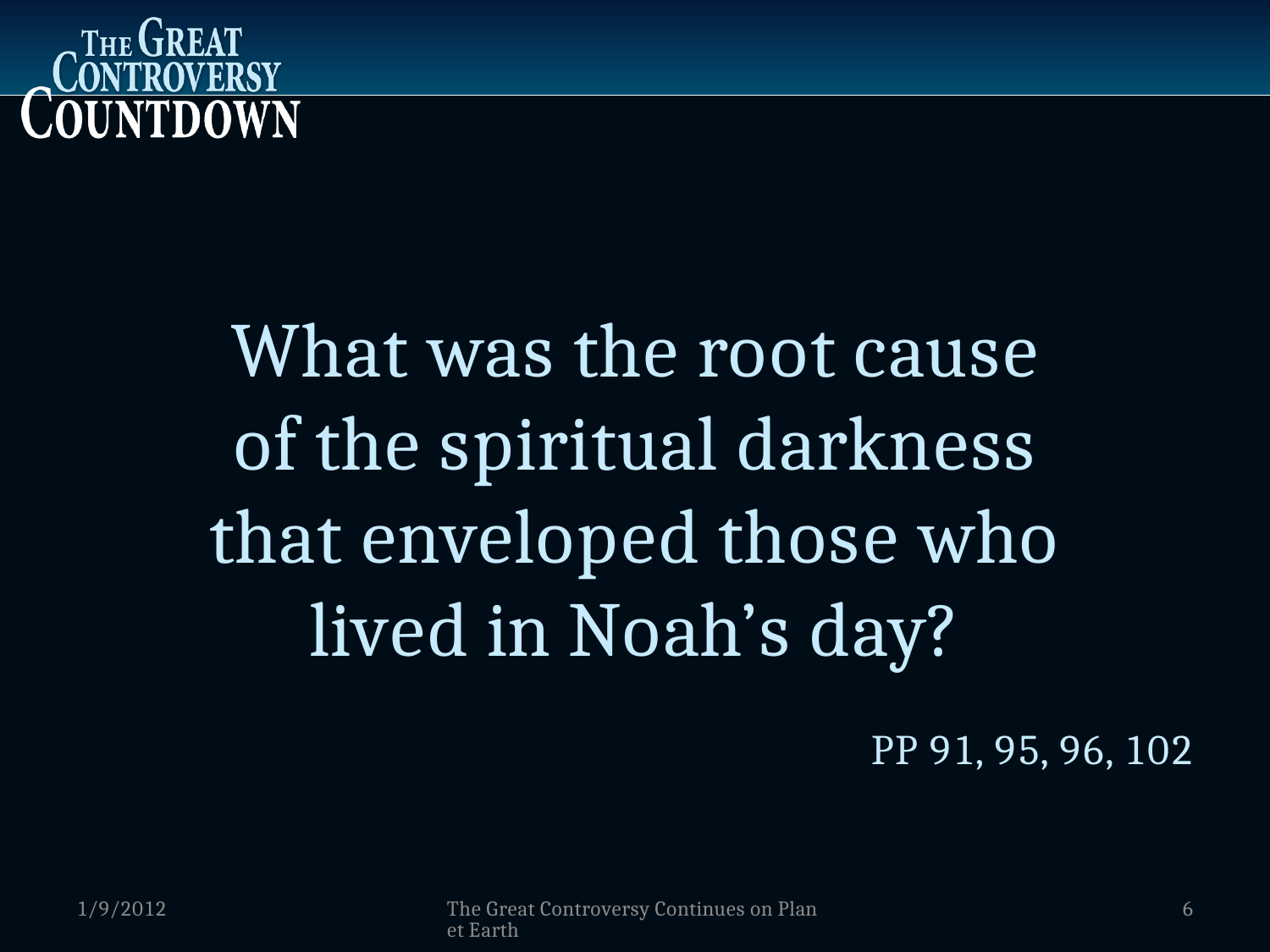

What was the root cause
of the spiritual darkness
that enveloped those who
lived in Noah’s day?

PP 91, 95, 96, 102
1/9/2012
The Great Controversy Continues on Planet Earth
6